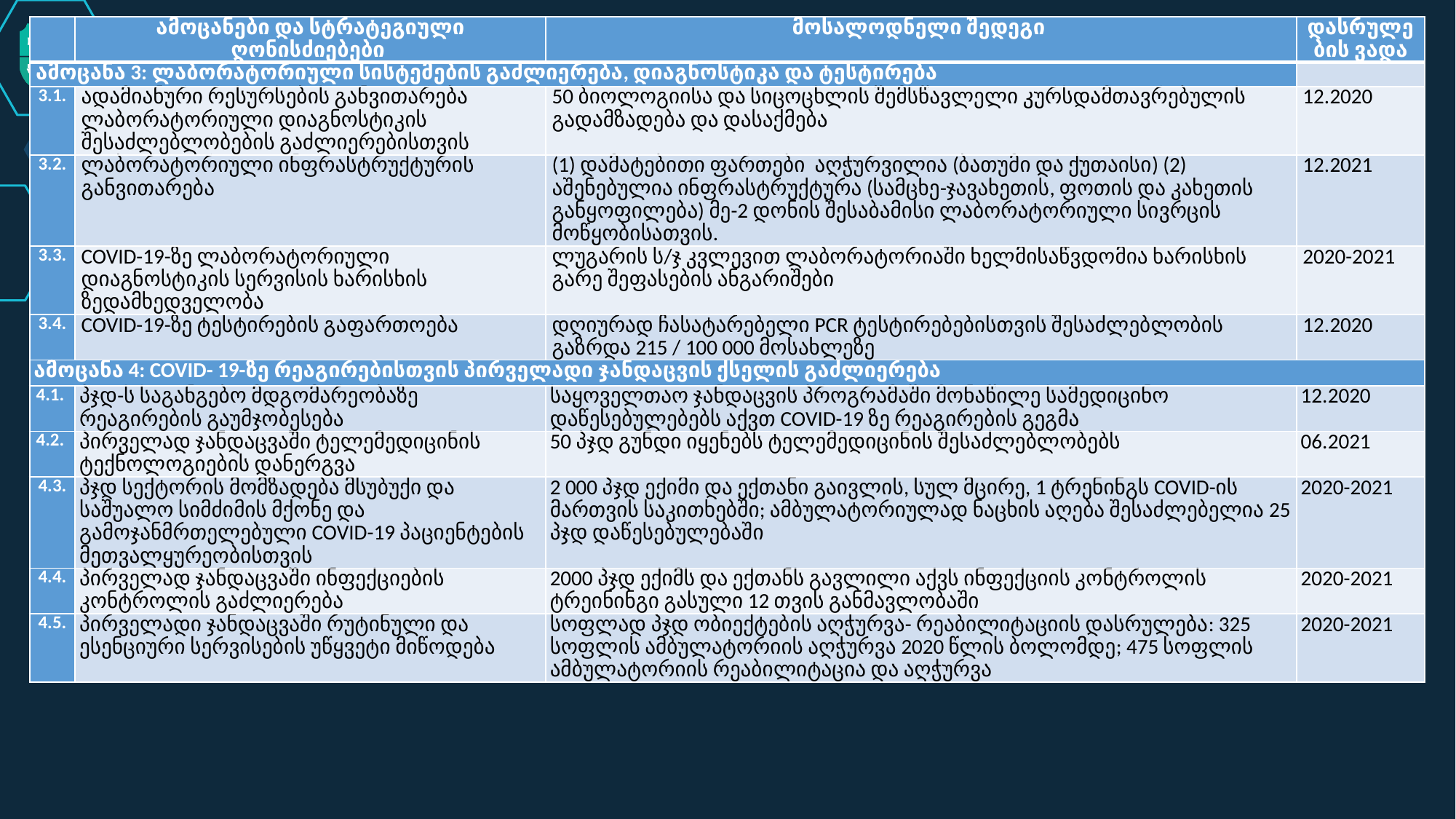

|  | ამოცანები და სტრატეგიული ღონისძიებები | მოსალოდნელი შედეგი | დასრულების ვადა |
| --- | --- | --- | --- |
| ამოცანა 3: ლაბორატორიული სისტემების გაძლიერება, დიაგნოსტიკა და ტესტირება |  |  |  |
| 3.1. | ადამიანური რესურსების განვითარება ლაბორატორიული დიაგნოსტიკის შესაძლებლობების გაძლიერებისთვის | 50 ბიოლოგიისა და სიცოცხლის შემსწავლელი კურსდამთავრებულის გადამზადება და დასაქმება | 12.2020 |
| 3.2. | ლაბორატორიული ინფრასტრუქტურის განვითარება | (1) დამატებითი ფართები აღჭურვილია (ბათუმი და ქუთაისი) (2) აშენებულია ინფრასტრუქტურა (სამცხე-ჯავახეთის, ფოთის და კახეთის განყოფილება) მე-2 დონის შესაბამისი ლაბორატორიული სივრცის მოწყობისათვის. | 12.2021 |
| 3.3. | COVID-19-ზე ლაბორატორიული დიაგნოსტიკის სერვისის ხარისხის ზედამხედველობა | ლუგარის ს/ჯ კვლევით ლაბორატორიაში ხელმისაწვდომია ხარისხის გარე შეფასების ანგარიშები | 2020-2021 |
| 3.4. | COVID-19-ზე ტესტირების გაფართოება | დღიურად ჩასატარებელი PCR ტესტირებებისთვის შესაძლებლობის გაზრდა 215 / 100 000 მოსახლეზე | 12.2020 |
| ამოცანა 4: COVID- 19-ზე რეაგირებისთვის პირველადი ჯანდაცვის ქსელის გაძლიერება |  |  |  |
| 4.1. | პჯდ-ს საგანგებო მდგომარეობაზე რეაგირების გაუმჯობესება | საყოველთაო ჯანდაცვის პროგრამაში მონაწილე სამედიცინო დაწესებულებებს აქვთ COVID-19 ზე რეაგირების გეგმა | 12.2020 |
| 4.2. | პირველად ჯანდაცვაში ტელემედიცინის ტექნოლოგიების დანერგვა | 50 პჯდ გუნდი იყენებს ტელემედიცინის შესაძლებლობებს | 06.2021 |
| 4.3. | პჯდ სექტორის მომზადება მსუბუქი და საშუალო სიმძიმის მქონე და გამოჯანმრთელებული COVID-19 პაციენტების მეთვალყურეობისთვის | 2 000 პჯდ ექიმი და ექთანი გაივლის, სულ მცირე, 1 ტრენინგს COVID-ის მართვის საკითხებში; ამბულატორიულად ნაცხის აღება შესაძლებელია 25 პჯდ დაწესებულებაში | 2020-2021 |
| 4.4. | პირველად ჯანდაცვაში ინფექციების კონტროლის გაძლიერება | 2000 პჯდ ექიმს და ექთანს გავლილი აქვს ინფექციის კონტროლის ტრეინინგი გასული 12 თვის განმავლობაში | 2020-2021 |
| 4.5. | პირველადი ჯანდაცვაში რუტინული და ესენციური სერვისების უწყვეტი მიწოდება | სოფლად პჯდ ობიექტების აღჭურვა- რეაბილიტაციის დასრულება: 325 სოფლის ამბულატორიის აღჭურვა 2020 წლის ბოლომდე; 475 სოფლის ამბულატორიის რეაბილიტაცია და აღჭურვა | 2020-2021 |